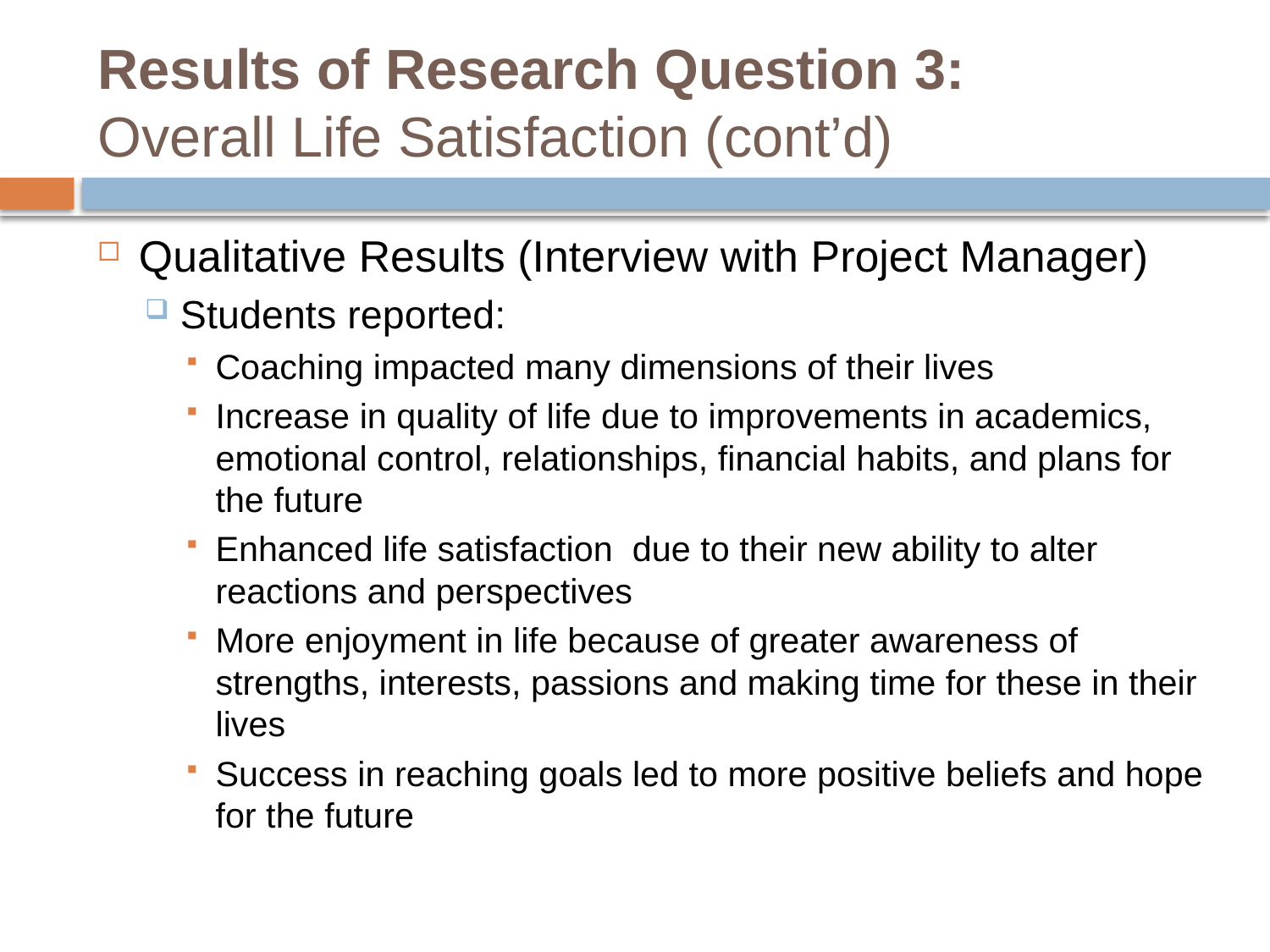

# Results of Research Question 3: Overall Life Satisfaction (cont’d)
Qualitative Results (Interview with Project Manager)
Students reported:
Coaching impacted many dimensions of their lives
Increase in quality of life due to improvements in academics, emotional control, relationships, financial habits, and plans for the future
Enhanced life satisfaction  due to their new ability to alter reactions and perspectives
More enjoyment in life because of greater awareness of strengths, interests, passions and making time for these in their lives
Success in reaching goals led to more positive beliefs and hope for the future